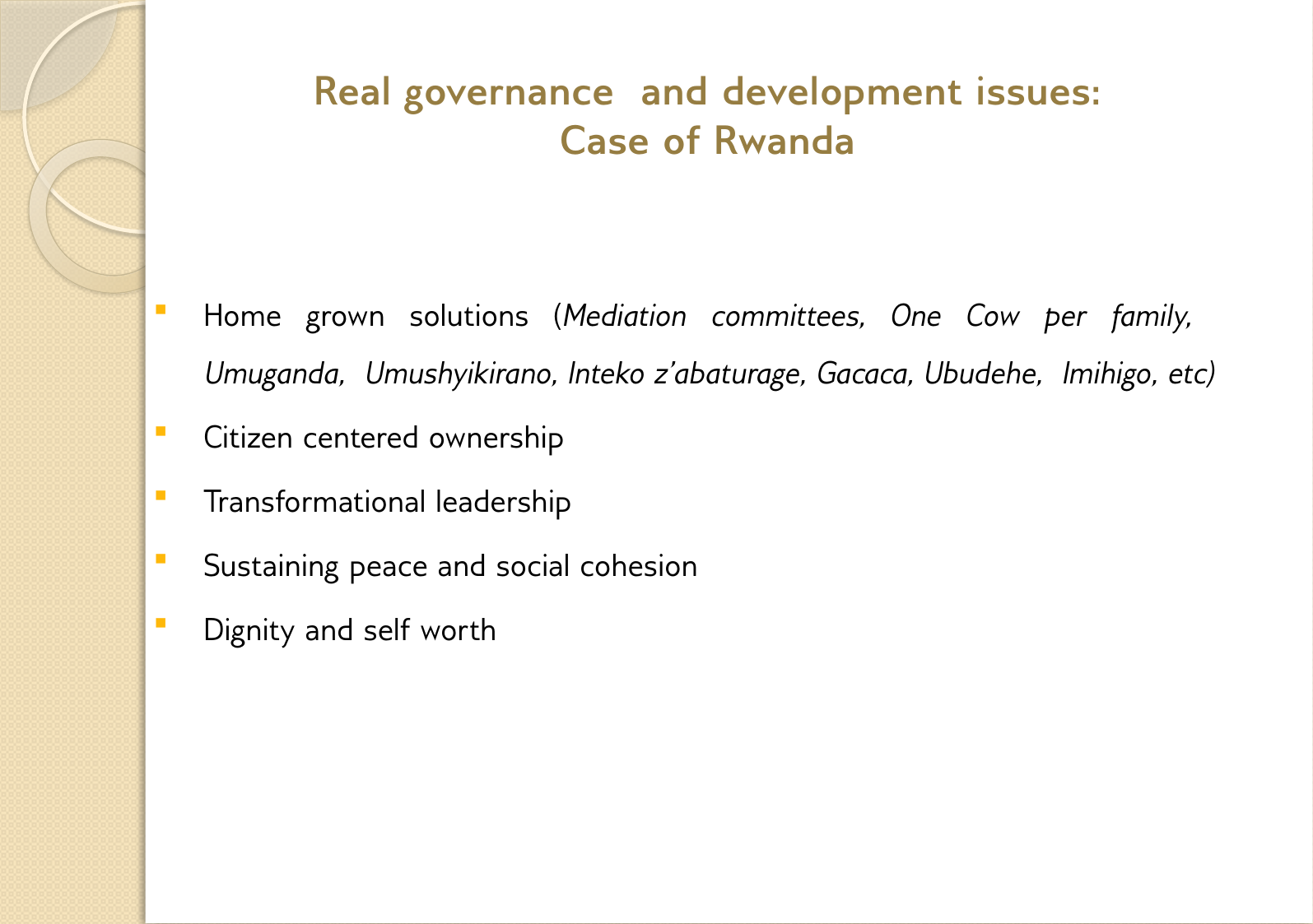

# Real governance  and development issues: Case of Rwanda
Home grown solutions (Mediation committees, One Cow per family,  Umuganda,  Umushyikirano, Inteko z’abaturage, Gacaca, Ubudehe,  Imihigo, etc)
Citizen centered ownership
Transformational leadership
Sustaining peace and social cohesion
Dignity and self worth